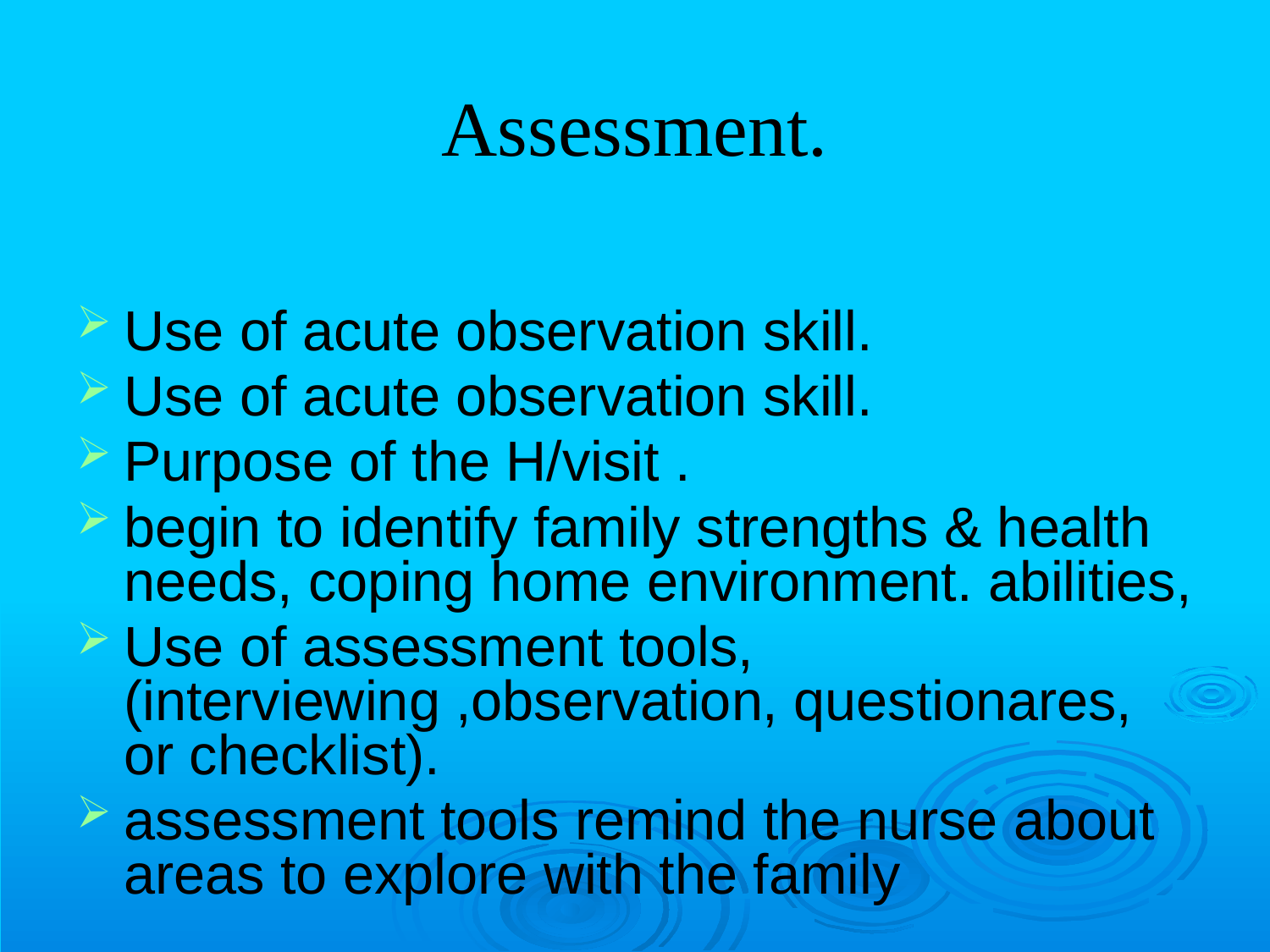

# Assessment.

Use of acute observation skill.
Use of acute observation skill.
Purpose of the H/visit .
begin to identify family strengths & health needs, coping home environment. abilities,
Use of assessment tools, (interviewing ,observation, questionares, or checklist).
assessment tools remind the nurse about areas to explore with the family